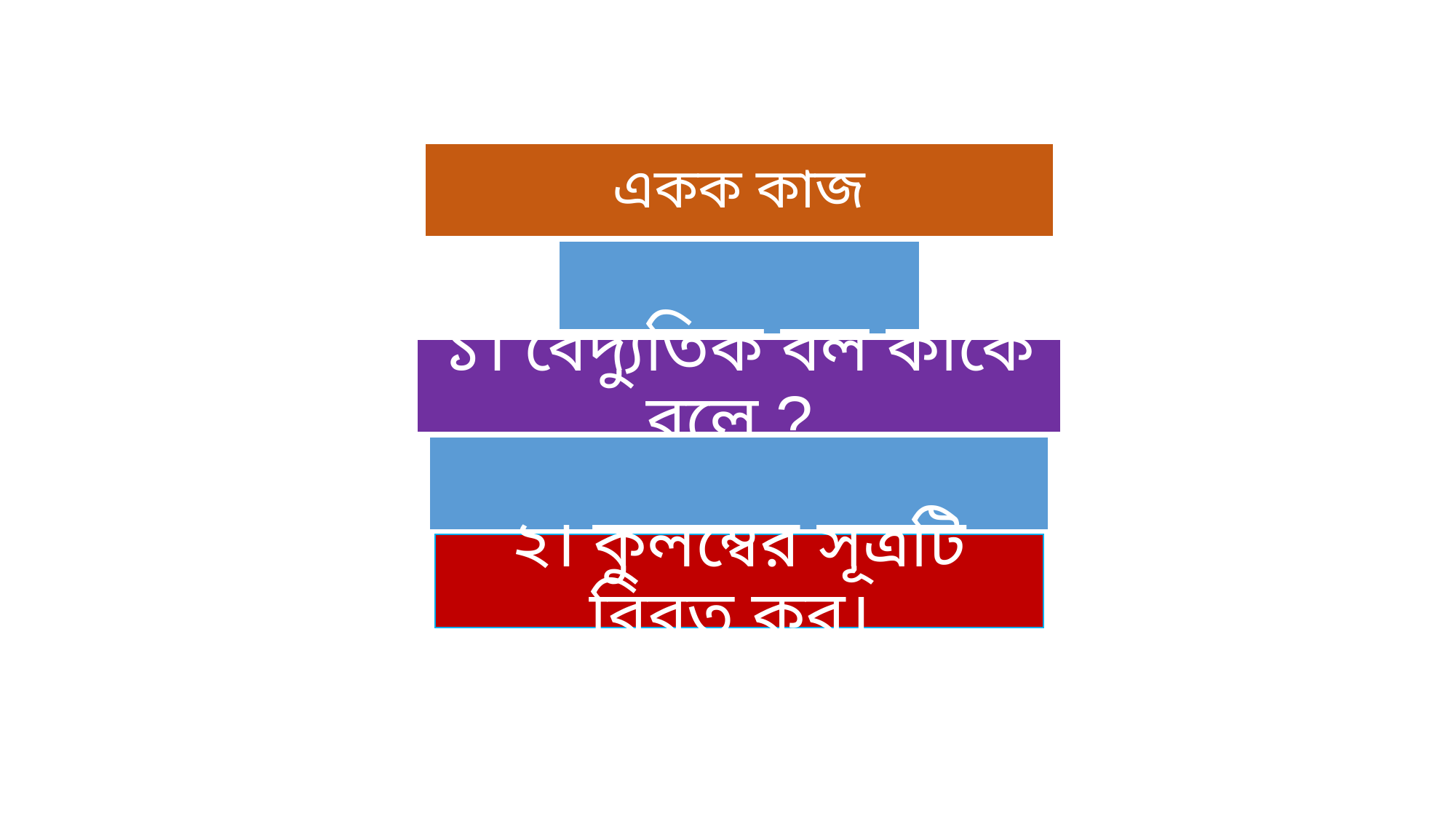

একক কাজ

১। বৈদ্যুতিক বল কাকে বলে ?

২। কুলম্বের সূত্রটি বিবৃত কর।